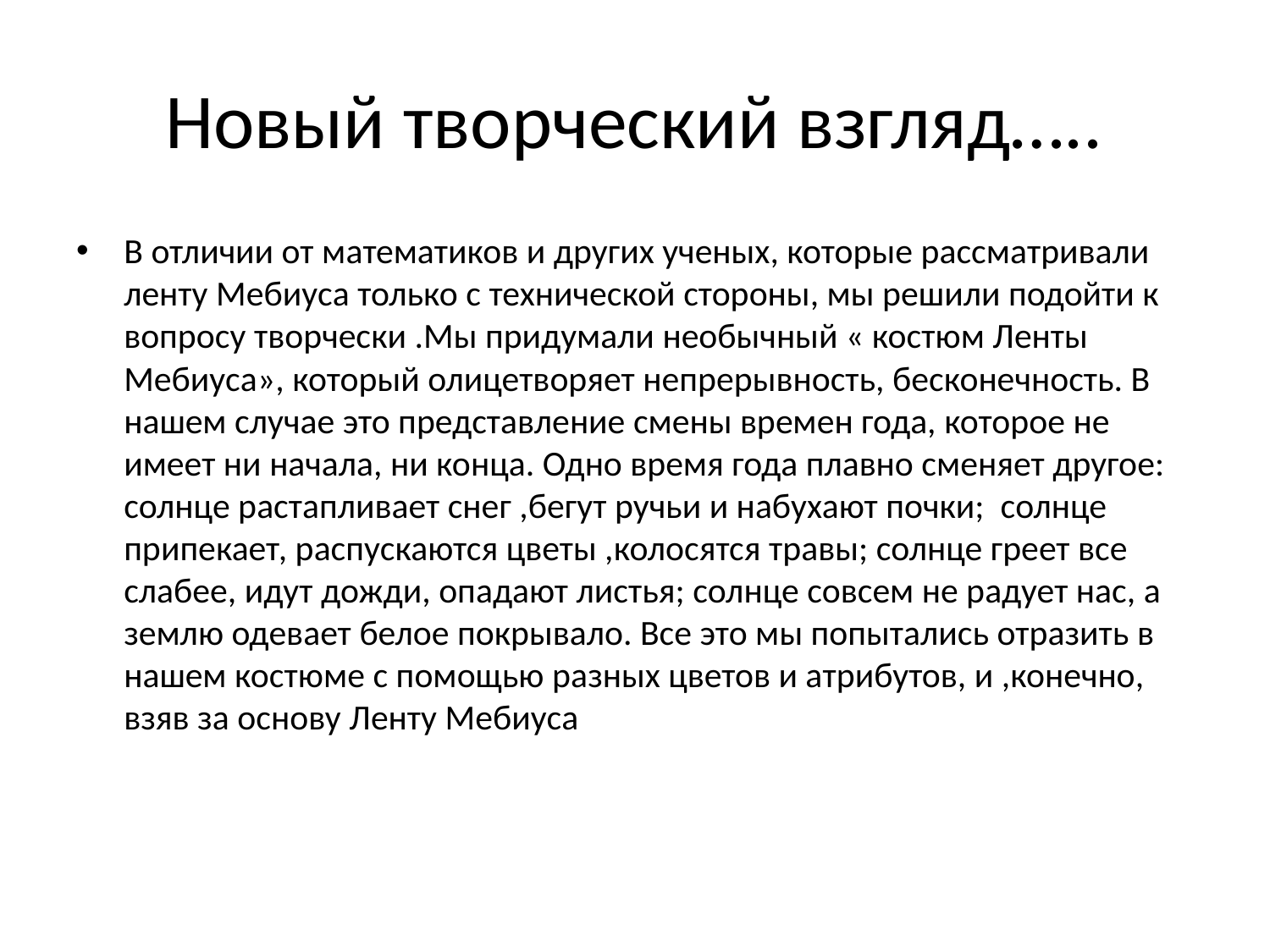

# Новый творческий взгляд…..
В отличии от математиков и других ученых, которые рассматривали ленту Мебиуса только с технической стороны, мы решили подойти к вопросу творчески .Мы придумали необычный « костюм Ленты Мебиуса», который олицетворяет непрерывность, бесконечность. В нашем случае это представление смены времен года, которое не имеет ни начала, ни конца. Одно время года плавно сменяет другое: солнце растапливает снег ,бегут ручьи и набухают почки;  солнце припекает, распускаются цветы ,колосятся травы; солнце греет все слабее, идут дожди, опадают листья; солнце совсем не радует нас, а землю одевает белое покрывало. Все это мы попытались отразить в нашем костюме с помощью разных цветов и атрибутов, и ,конечно, взяв за основу Ленту Мебиуса